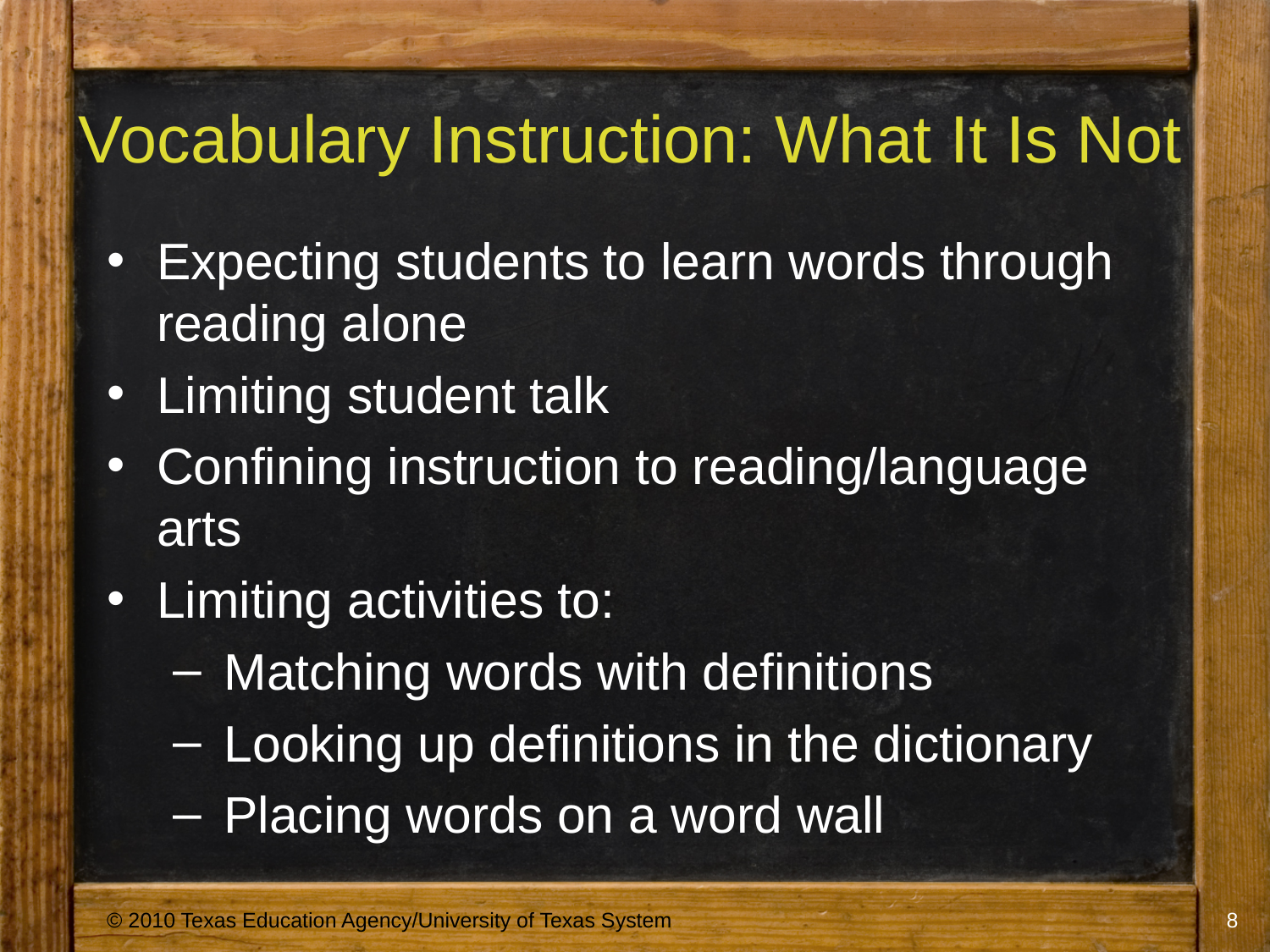

# Vocabulary Instruction: What It Is Not
Expecting students to learn words through reading alone
Limiting student talk
Confining instruction to reading/language arts
Limiting activities to:
Matching words with definitions
Looking up definitions in the dictionary
Placing words on a word wall
© 2010 Texas Education Agency/University of Texas System
8